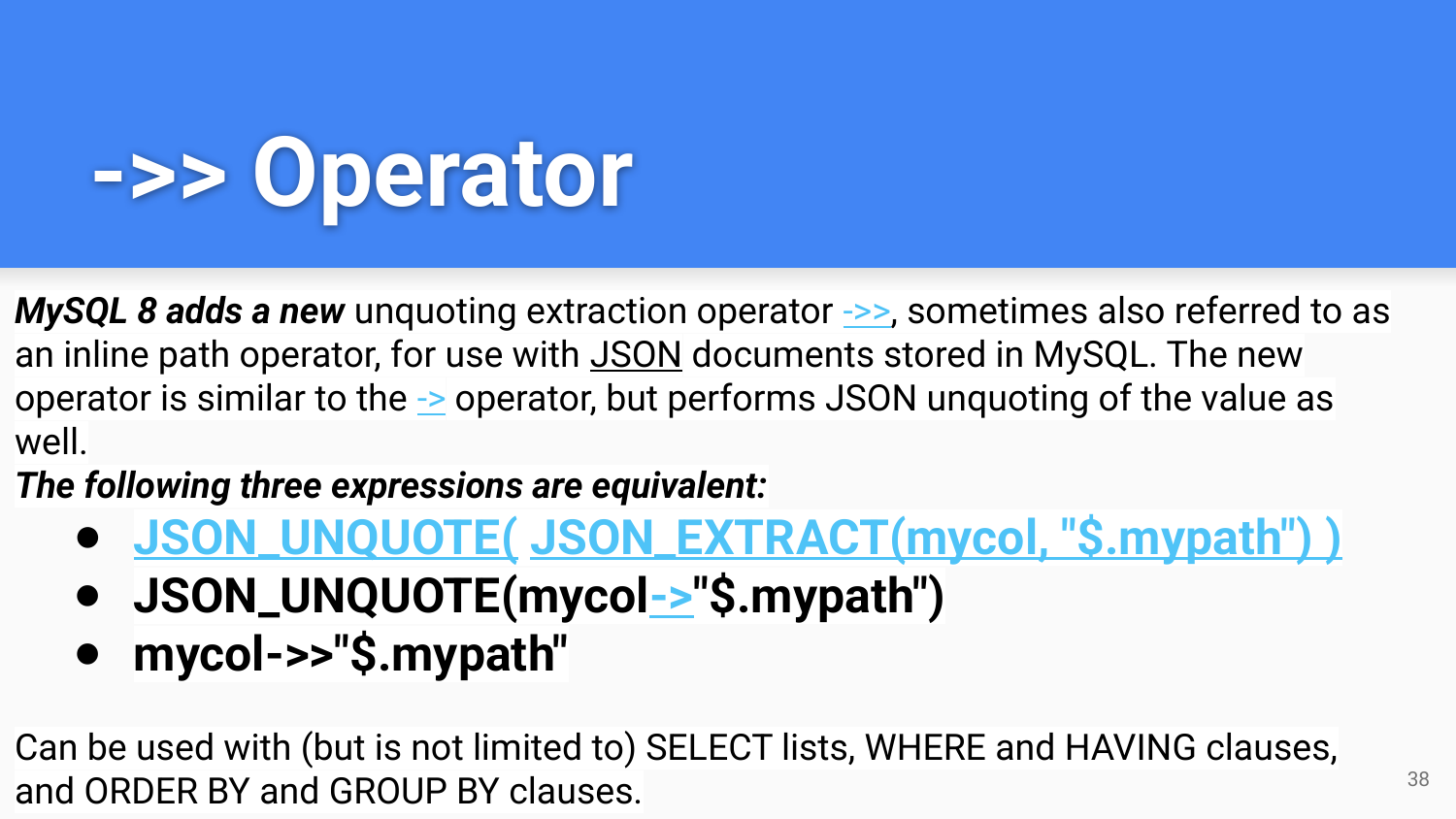

# ->> Operator
MySQL 8 adds a new unquoting extraction operator ->>, sometimes also referred to as an inline path operator, for use with JSON documents stored in MySQL. The new operator is similar to the -> operator, but performs JSON unquoting of the value as well.
The following three expressions are equivalent:
JSON_UNQUOTE( JSON_EXTRACT(mycol, "$.mypath") )
JSON_UNQUOTE(mycol->"$.mypath")
mycol->>"$.mypath"

Can be used with (but is not limited to) SELECT lists, WHERE and HAVING clauses, and ORDER BY and GROUP BY clauses.

38